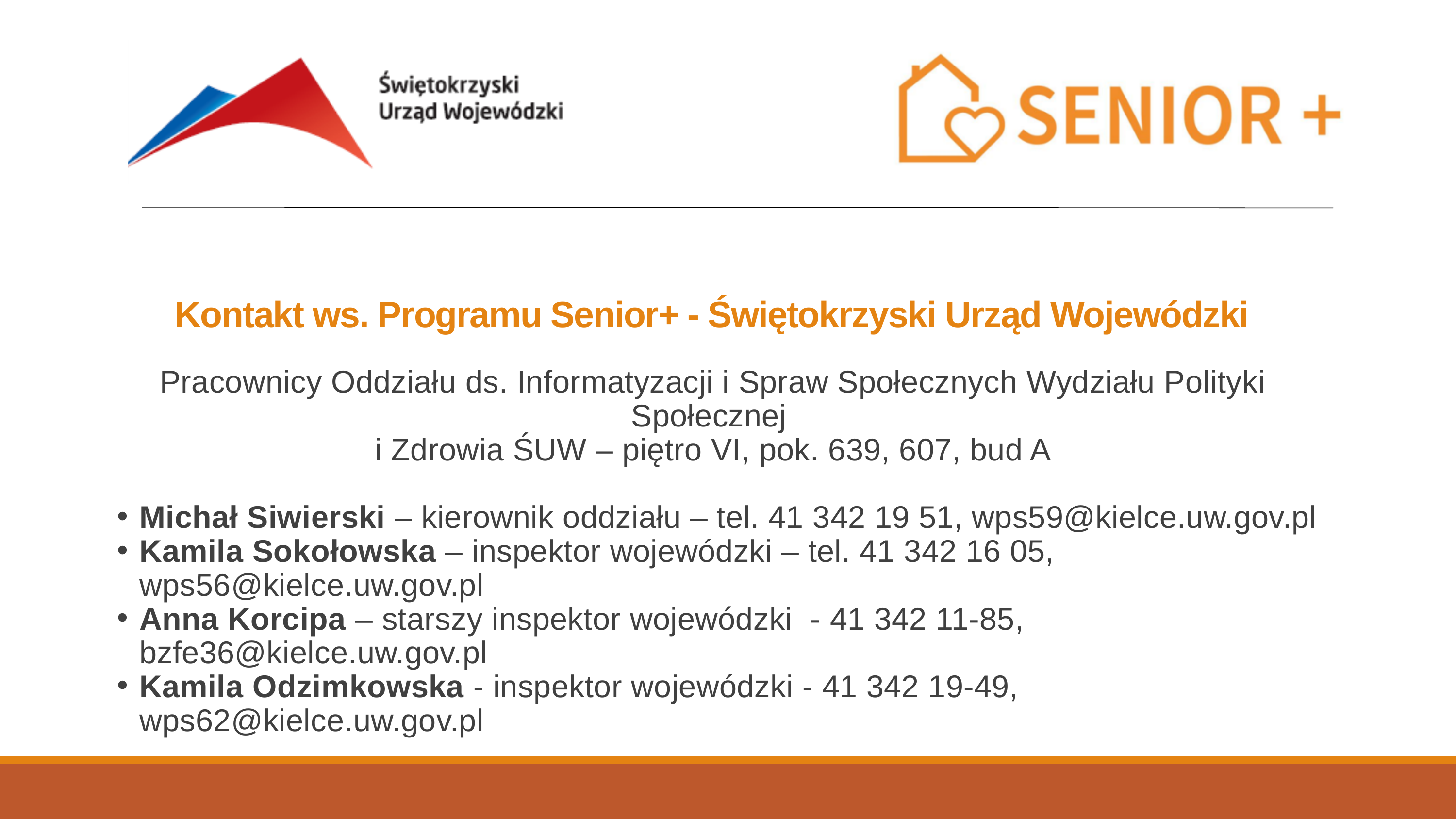

Kontakt ws. Programu Senior+ - Świętokrzyski Urząd Wojewódzki
Pracownicy Oddziału ds. Informatyzacji i Spraw Społecznych Wydziału Polityki Społecznej
i Zdrowia ŚUW – piętro VI, pok. 639, 607, bud A

Michał Siwierski – kierownik oddziału – tel. 41 342 19 51, wps59@kielce.uw.gov.pl
Kamila Sokołowska – inspektor wojewódzki – tel. 41 342 16 05, wps56@kielce.uw.gov.pl
Anna Korcipa – starszy inspektor wojewódzki  - 41 342 11-85, bzfe36@kielce.uw.gov.pl
Kamila Odzimkowska - inspektor wojewódzki - 41 342 19-49, wps62@kielce.uw.gov.pl